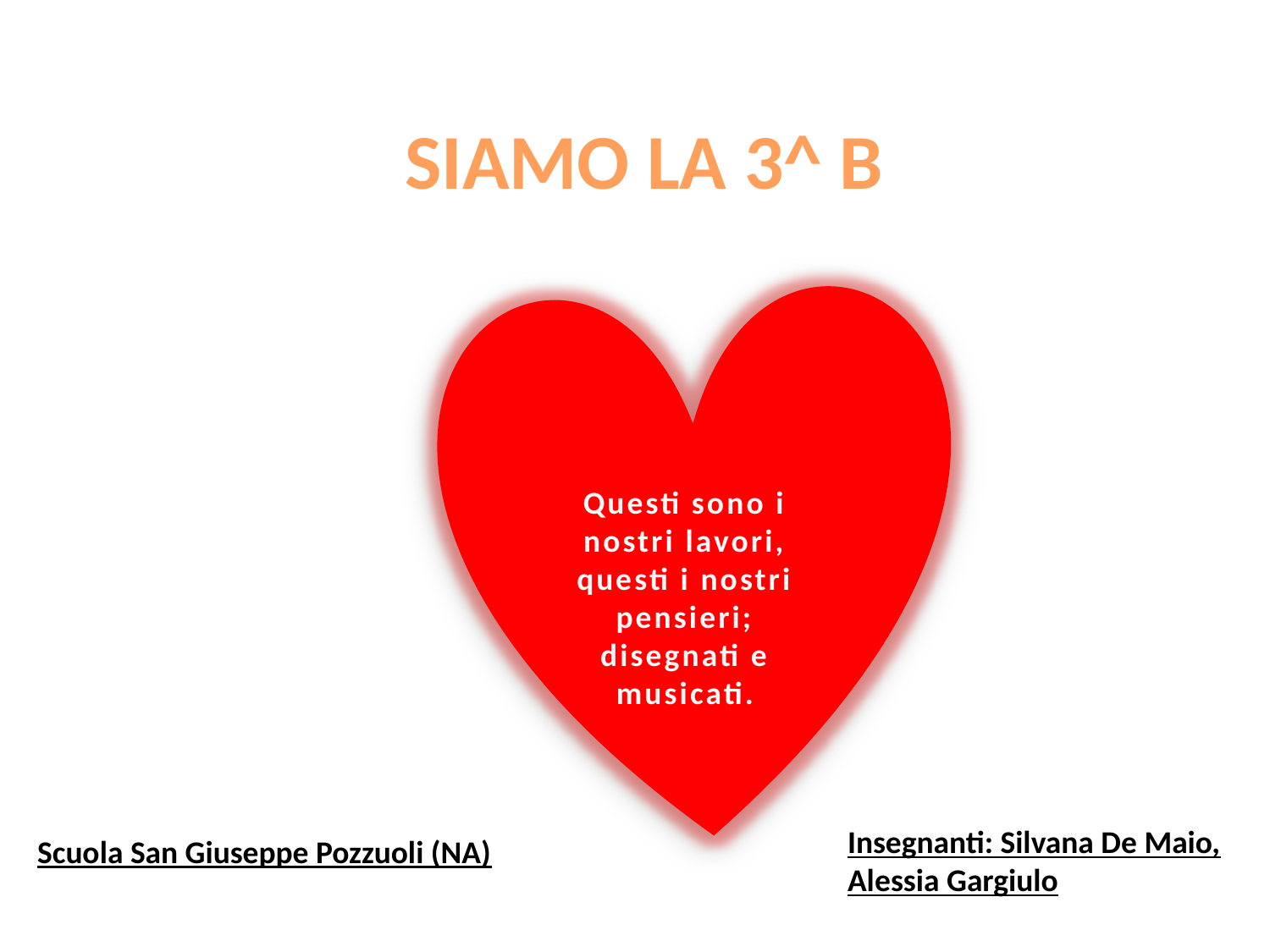

# SIAMO LA 3^ B

Questi sono i nostri lavori, questi i nostri pensieri; disegnati e musicati.
Insegnanti: Silvana De Maio, Alessia Gargiulo
Scuola San Giuseppe Pozzuoli (NA)